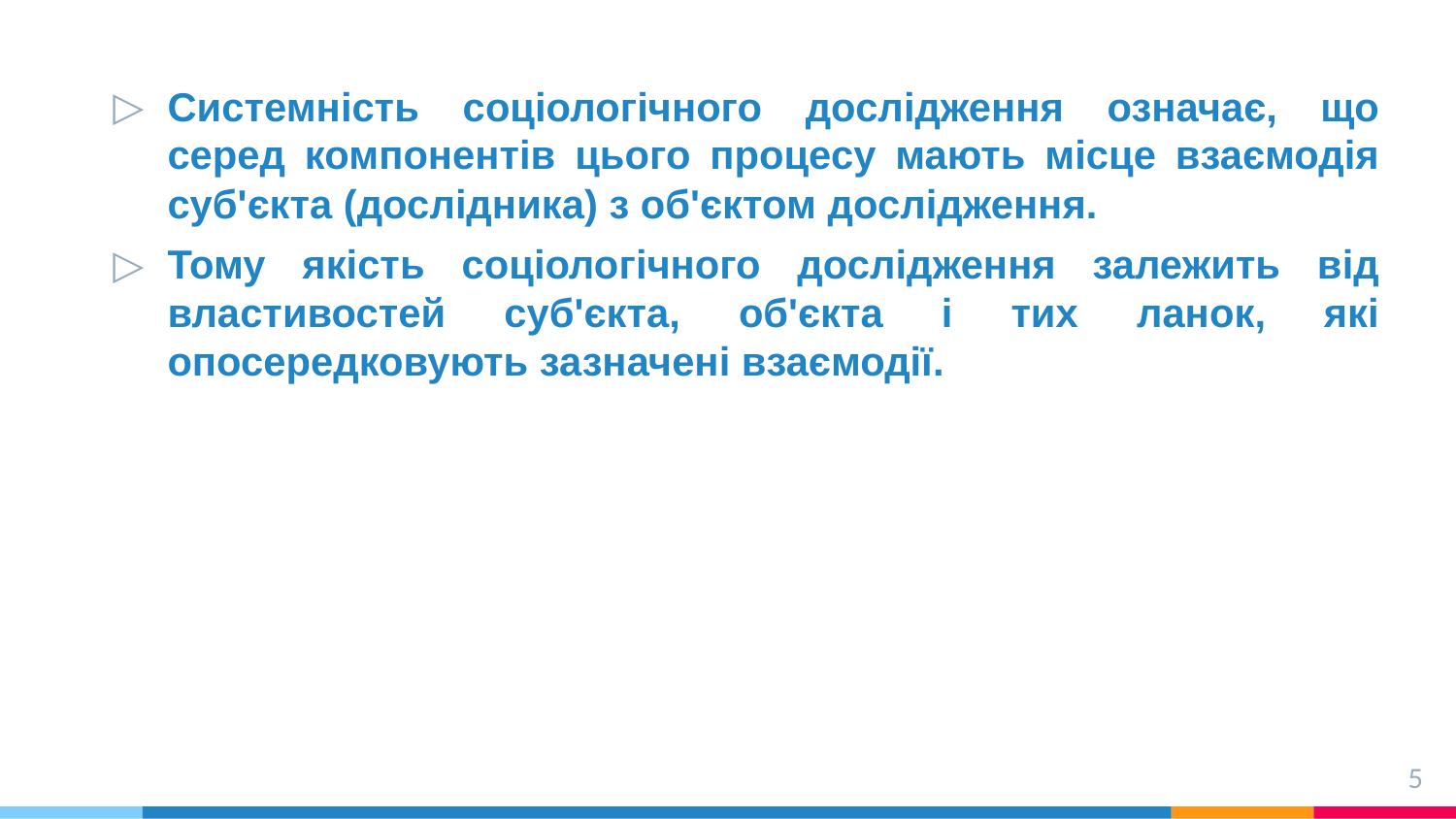

Системність соціологічного дослідження означає, що серед компонентів цього процесу мають місце взаємодія суб'єкта (дослідника) з об'єктом дослідження.
Тому якість соціологічного дослідження залежить від властивостей суб'єкта, об'єкта і тих ланок, які опосередковують зазначені взаємодії.
5